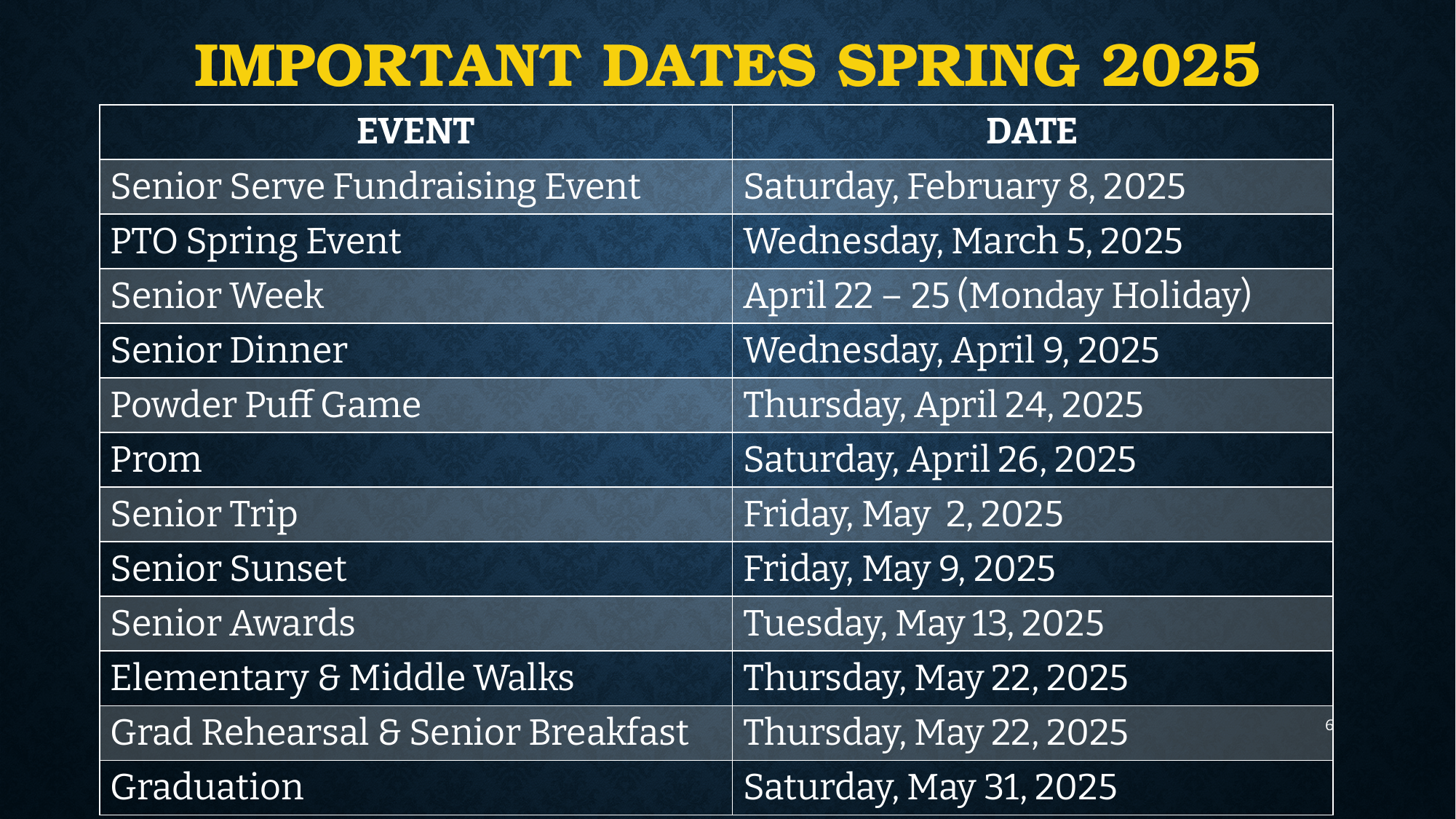

# important dates Spring 2025
| EVENT | DATE |
| --- | --- |
| Senior Serve Fundraising Event | Saturday, February 8, 2025 |
| PTO Spring Event | Wednesday, March 5, 2025 |
| Senior Week | April 22 – 25 (Monday Holiday) |
| Senior Dinner | Wednesday, April 9, 2025 |
| Powder Puff Game | Thursday, April 24, 2025 |
| Prom | Saturday, April 26, 2025 |
| Senior Trip | Friday, May  2, 2025 |
| Senior Sunset | Friday, May 9, 2025 |
| Senior Awards | Tuesday, May 13, 2025 |
| Elementary & Middle Walks | Thursday, May 22, 2025 |
| Grad Rehearsal & Senior Breakfast | Thursday, May 22, 2025 |
| Graduation | Saturday, May 31, 2025 |
6